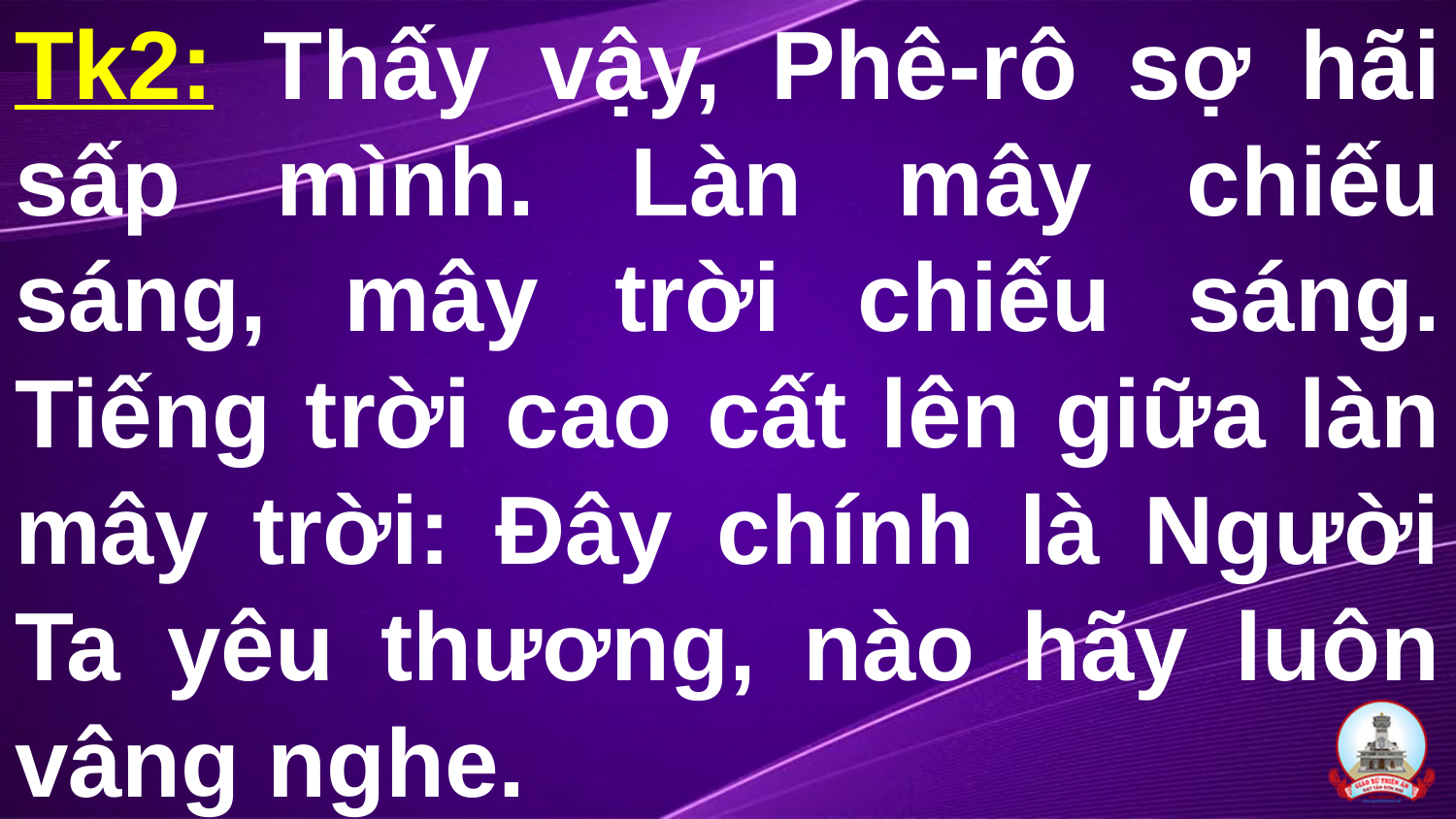

# Tk2: Thấy vậy, Phê-rô sợ hãi sấp mình. Làn mây chiếu sáng, mây trời chiếu sáng. Tiếng trời cao cất lên giữa làn mây trời: Đây chính là Người Ta yêu thương, nào hãy luôn vâng nghe.